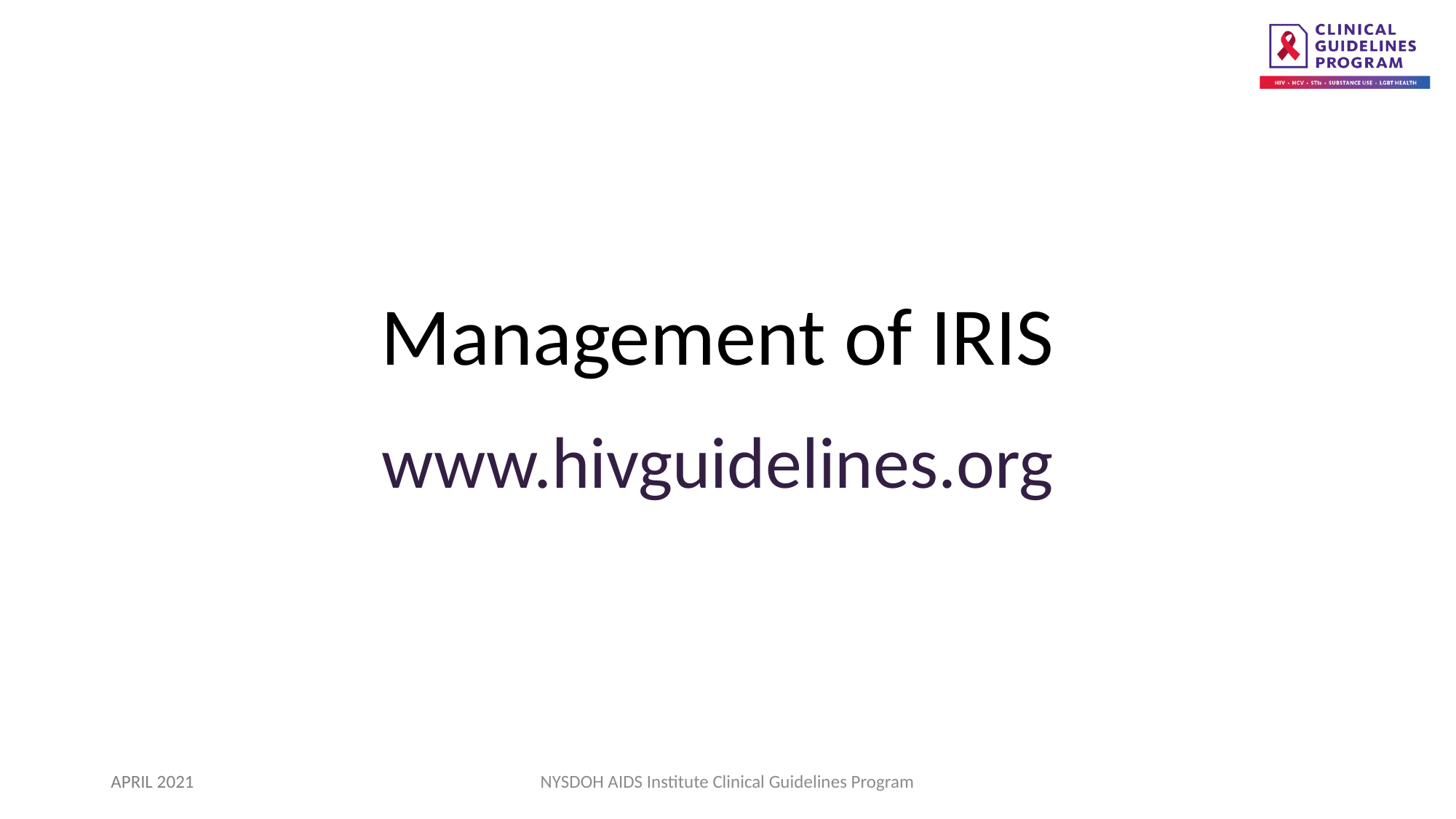

Management of IRIS
www.hivguidelines.org

APRIL 2021
NYSDOH AIDS Institute Clinical Guidelines Program